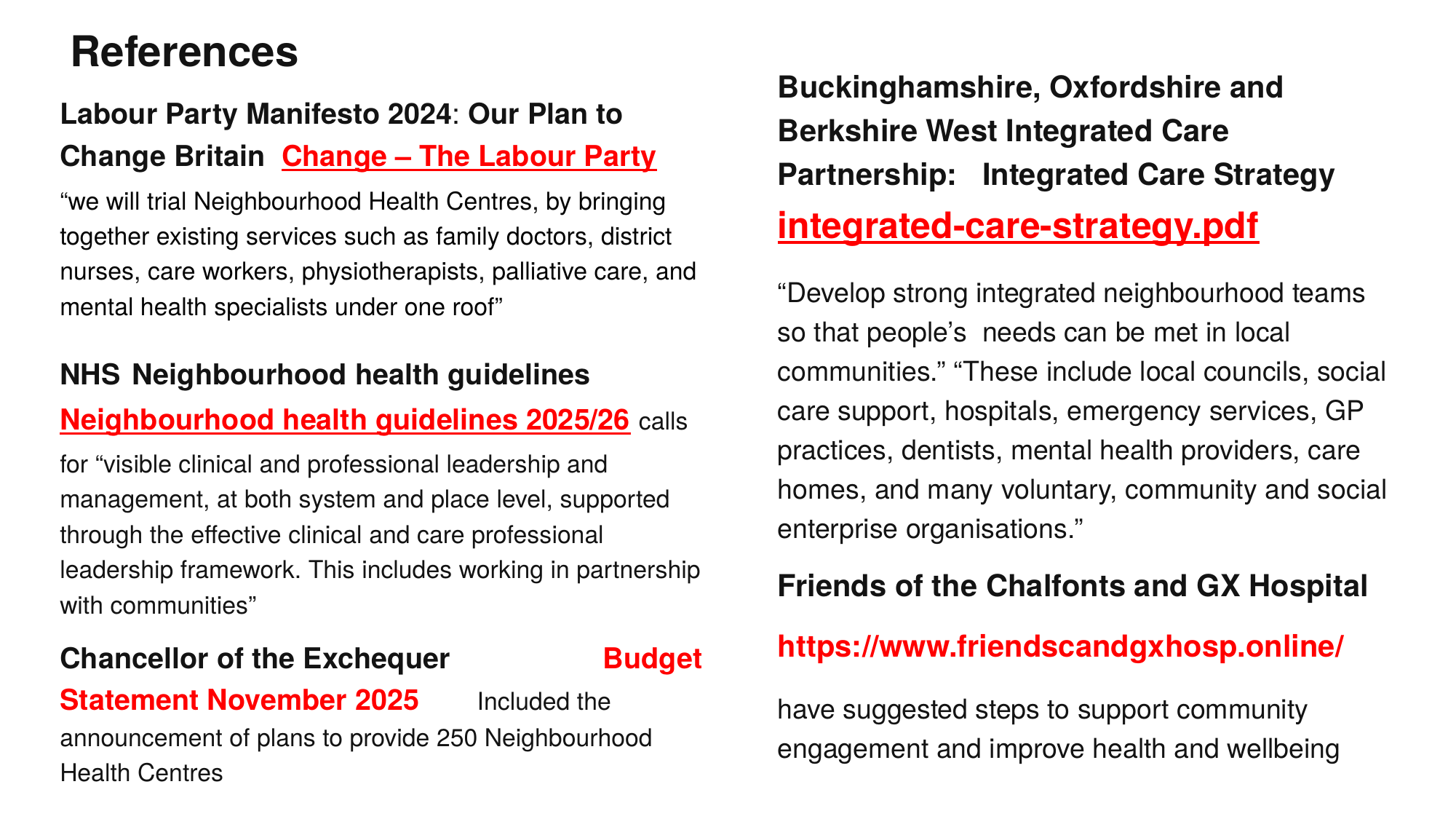

# References
Buckinghamshire, Oxfordshire and Berkshire West Integrated Care Partnership:   Integrated Care Strategy integrated-care-strategy.pdf
“Develop strong integrated neighbourhood teams so that people’s  needs can be met in local communities.” “These include local councils, social care support, hospitals, emergency services, GP practices, dentists, mental health providers, care homes, and many voluntary, community and social enterprise organisations.”
Friends of the Chalfonts and GX Hospital
https://www.friendscandgxhosp.online/
have suggested steps to support community engagement and improve health and wellbeing
Labour Party Manifesto 2024: Our Plan to Change Britain  Change – The Labour Party        “we will trial Neighbourhood Health Centres, by bringing together existing services such as family doctors, district nurses, care workers, physiotherapists, palliative care, and mental health specialists under one roof”
NHS Neighbourhood health guidelines Neighbourhood health guidelines 2025/26 calls for “visible clinical and professional leadership and management, at both system and place level, supported through the effective clinical and care professional leadership framework. This includes working in partnership with communities”
Chancellor of the Exchequer                   Budget Statement November 2025        Included the announcement of plans to provide 250 Neighbourhood Health Centres